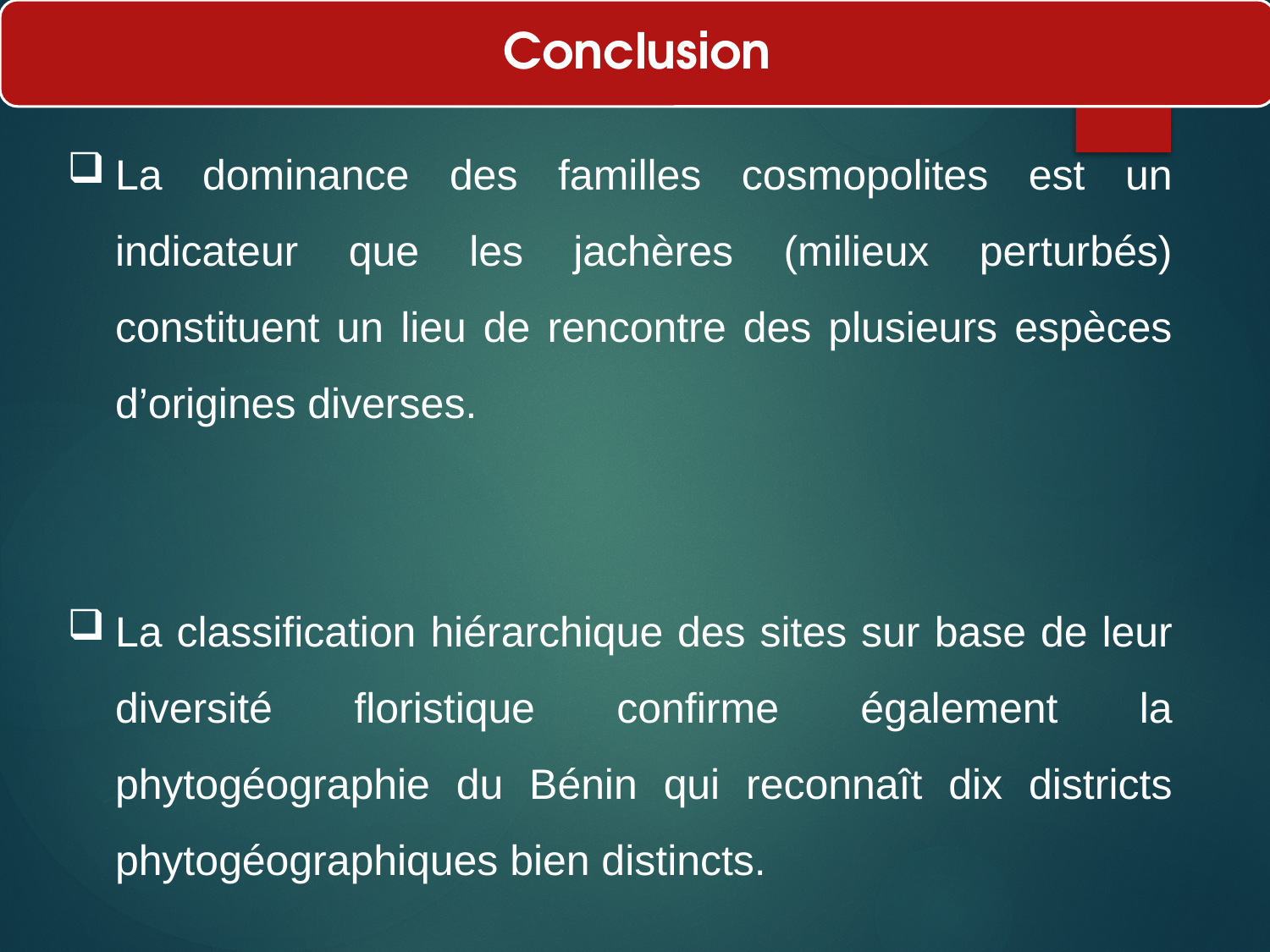

Conclusion
La dominance des familles cosmopolites est un indicateur que les jachères (milieux perturbés) constituent un lieu de rencontre des plusieurs espèces d’origines diverses.

La classification hiérarchique des sites sur base de leur diversité floristique confirme également la phytogéographie du Bénin qui reconnaît dix districts phytogéographiques bien distincts.